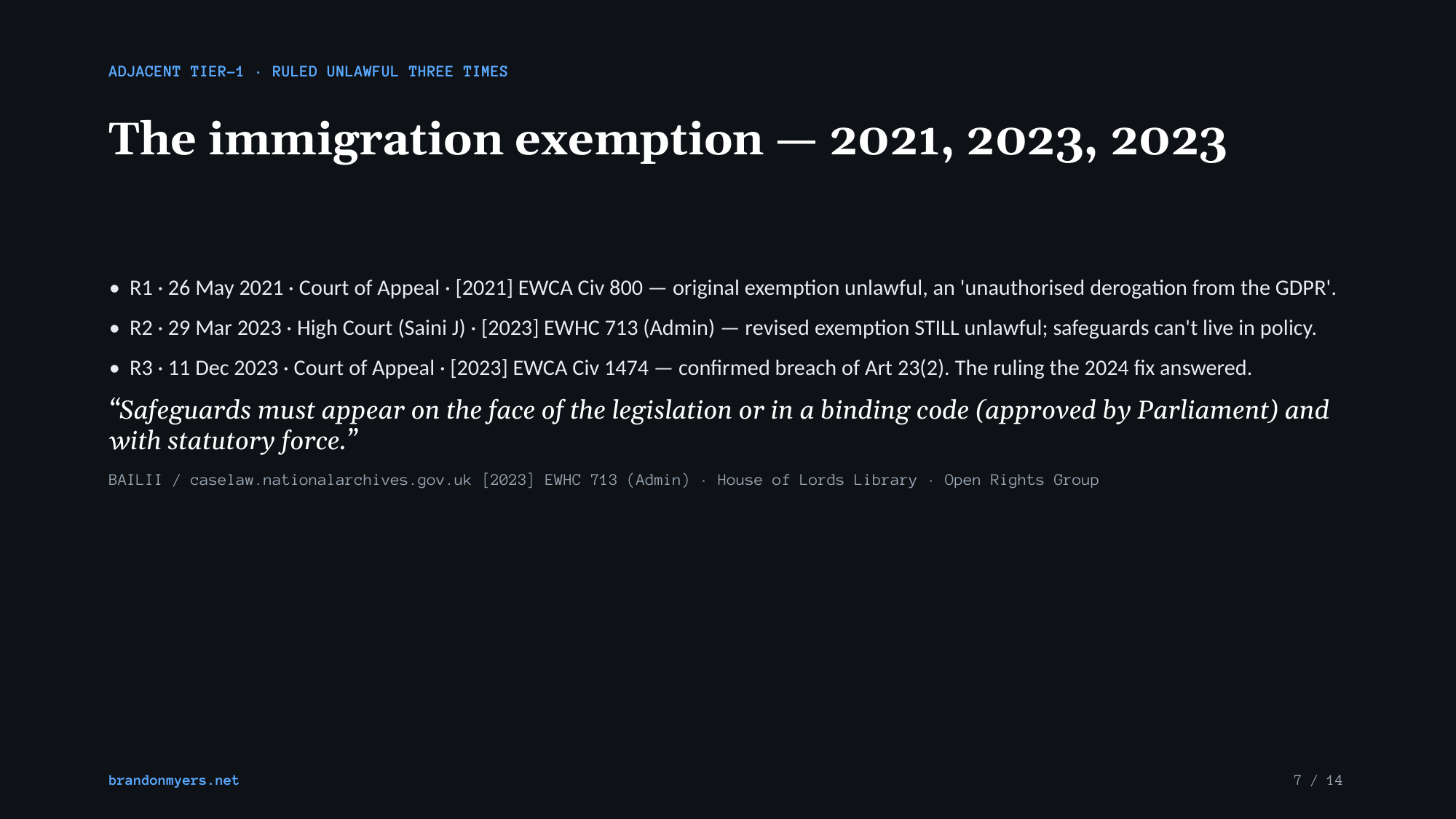

ADJACENT TIER-1 · RULED UNLAWFUL THREE TIMES
The immigration exemption — 2021, 2023, 2023
•  R1 · 26 May 2021 · Court of Appeal · [2021] EWCA Civ 800 — original exemption unlawful, an 'unauthorised derogation from the GDPR'.
•  R2 · 29 Mar 2023 · High Court (Saini J) · [2023] EWHC 713 (Admin) — revised exemption STILL unlawful; safeguards can't live in policy.
•  R3 · 11 Dec 2023 · Court of Appeal · [2023] EWCA Civ 1474 — confirmed breach of Art 23(2). The ruling the 2024 fix answered.
“Safeguards must appear on the face of the legislation or in a binding code (approved by Parliament) and with statutory force.”
BAILII / caselaw.nationalarchives.gov.uk [2023] EWHC 713 (Admin) · House of Lords Library · Open Rights Group
brandonmyers.net
7 / 14